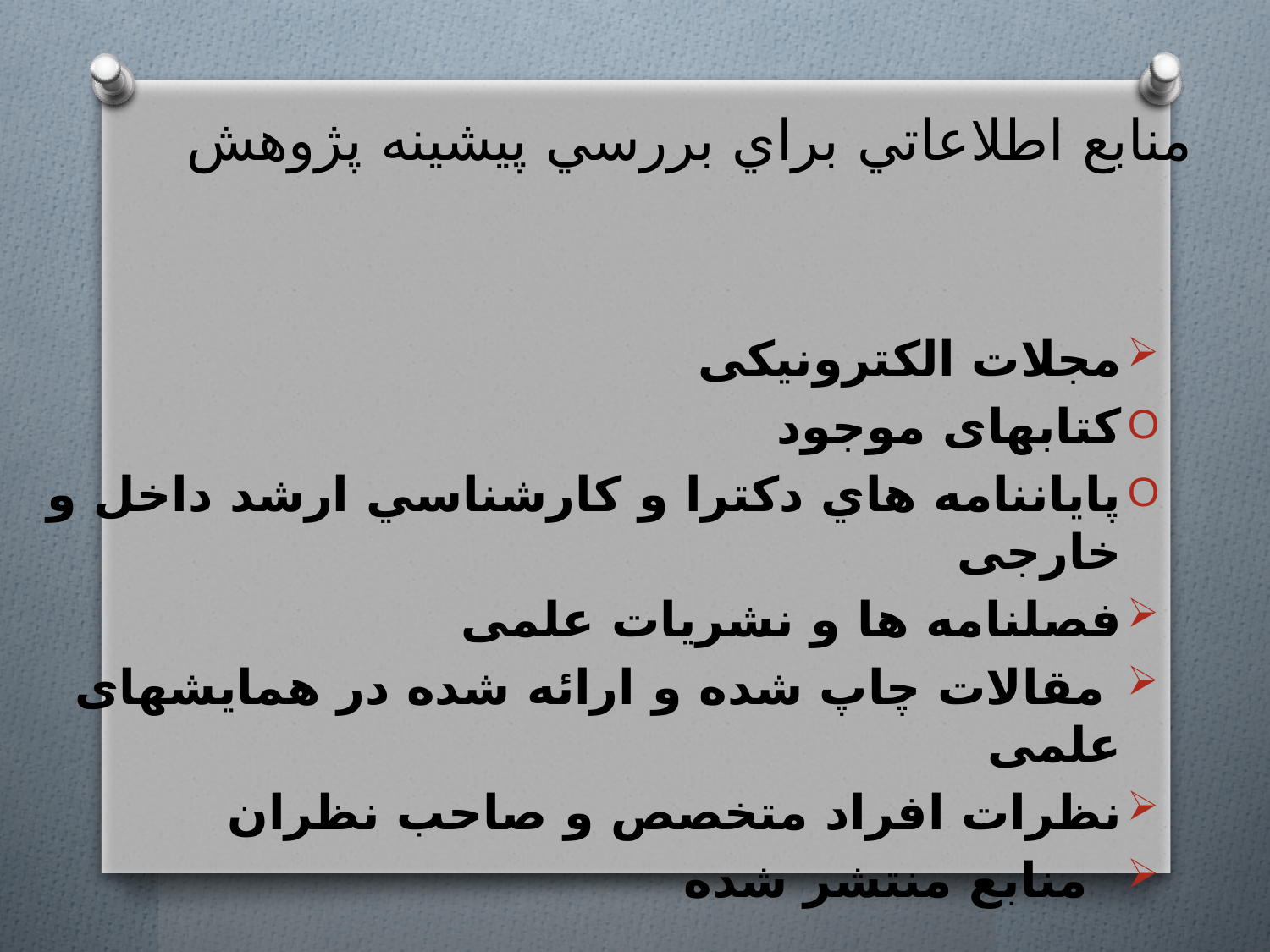

منابع اطلاعاتي براي بررسي پيشينه پژوهش

مجلات الکترونیکی
کتابهای موجود
پاياننامه هاي دكترا و كارشناسي ارشد داخل و خارجی
فصلنامه ها و نشریات علمی
 مقالات چاپ شده و ارائه شده در همایشهای علمی
نظرات افراد متخصص و صاحب نظران
  منابع منتشر شده